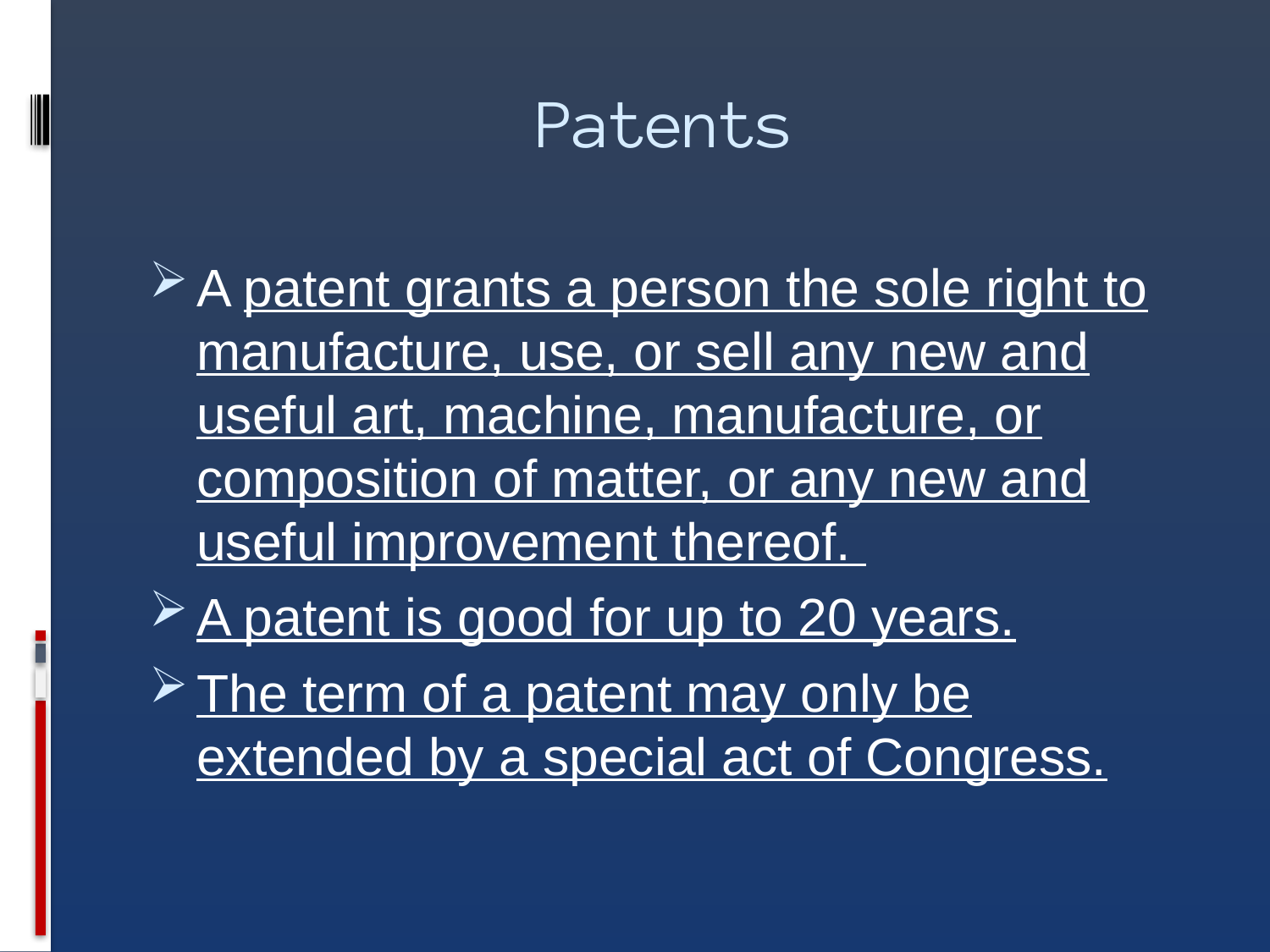

# Patents
A patent grants a person the sole right to manufacture, use, or sell any new and useful art, machine, manufacture, or composition of matter, or any new and useful improvement thereof.
A patent is good for up to 20 years.
The term of a patent may only be extended by a special act of Congress.